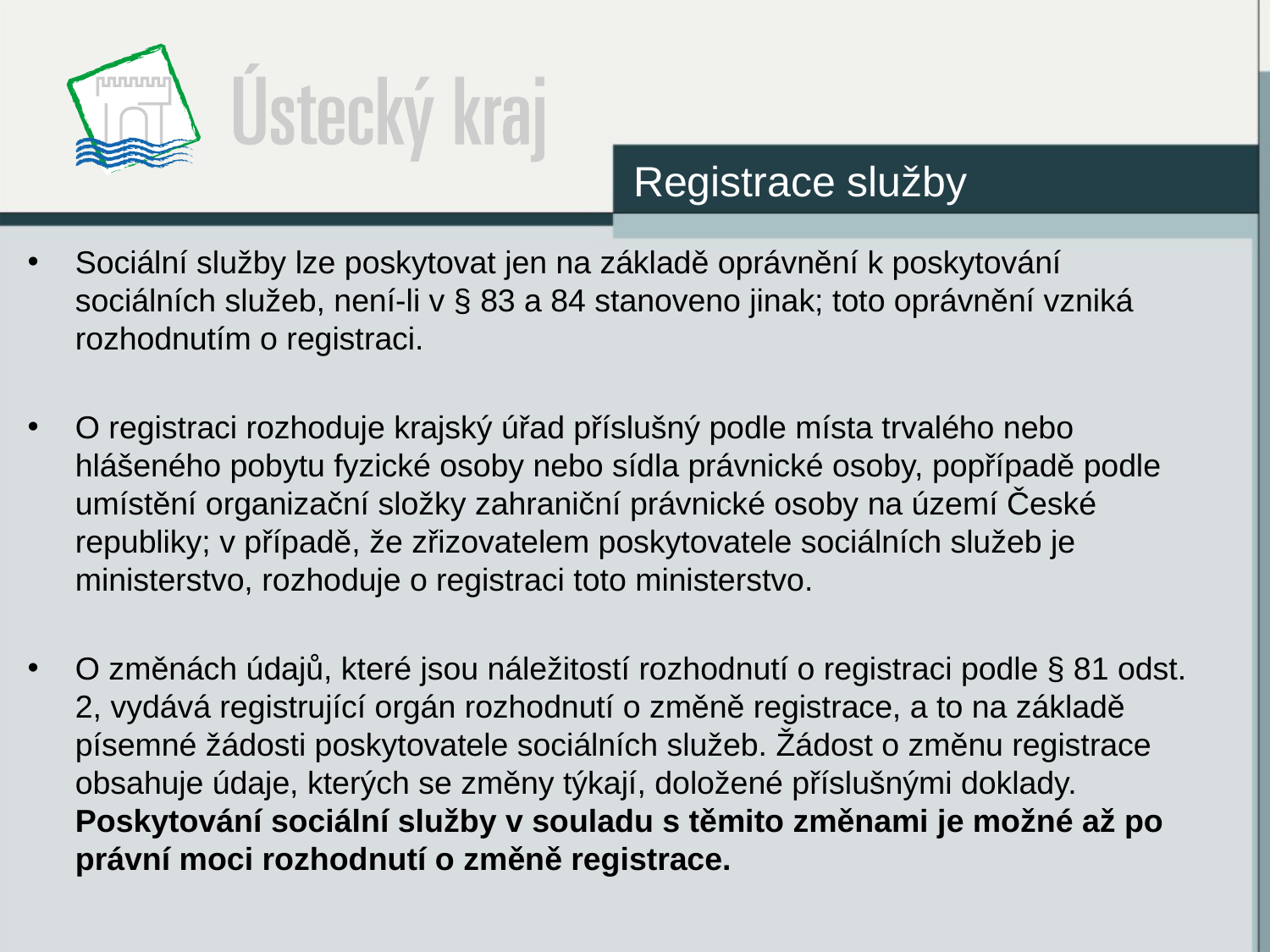

Registrace služby
Sociální služby lze poskytovat jen na základě oprávnění k poskytování sociálních služeb, není-li v § 83 a 84 stanoveno jinak; toto oprávnění vzniká rozhodnutím o registraci.

O registraci rozhoduje krajský úřad příslušný podle místa trvalého nebo hlášeného pobytu fyzické osoby nebo sídla právnické osoby, popřípadě podle umístění organizační složky zahraniční právnické osoby na území České republiky; v případě, že zřizovatelem poskytovatele sociálních služeb je ministerstvo, rozhoduje o registraci toto ministerstvo.

O změnách údajů, které jsou náležitostí rozhodnutí o registraci podle § 81 odst. 2, vydává registrující orgán rozhodnutí o změně registrace, a to na základě písemné žádosti poskytovatele sociálních služeb. Žádost o změnu registrace obsahuje údaje, kterých se změny týkají, doložené příslušnými doklady. Poskytování sociální služby v souladu s těmito změnami je možné až po právní moci rozhodnutí o změně registrace.